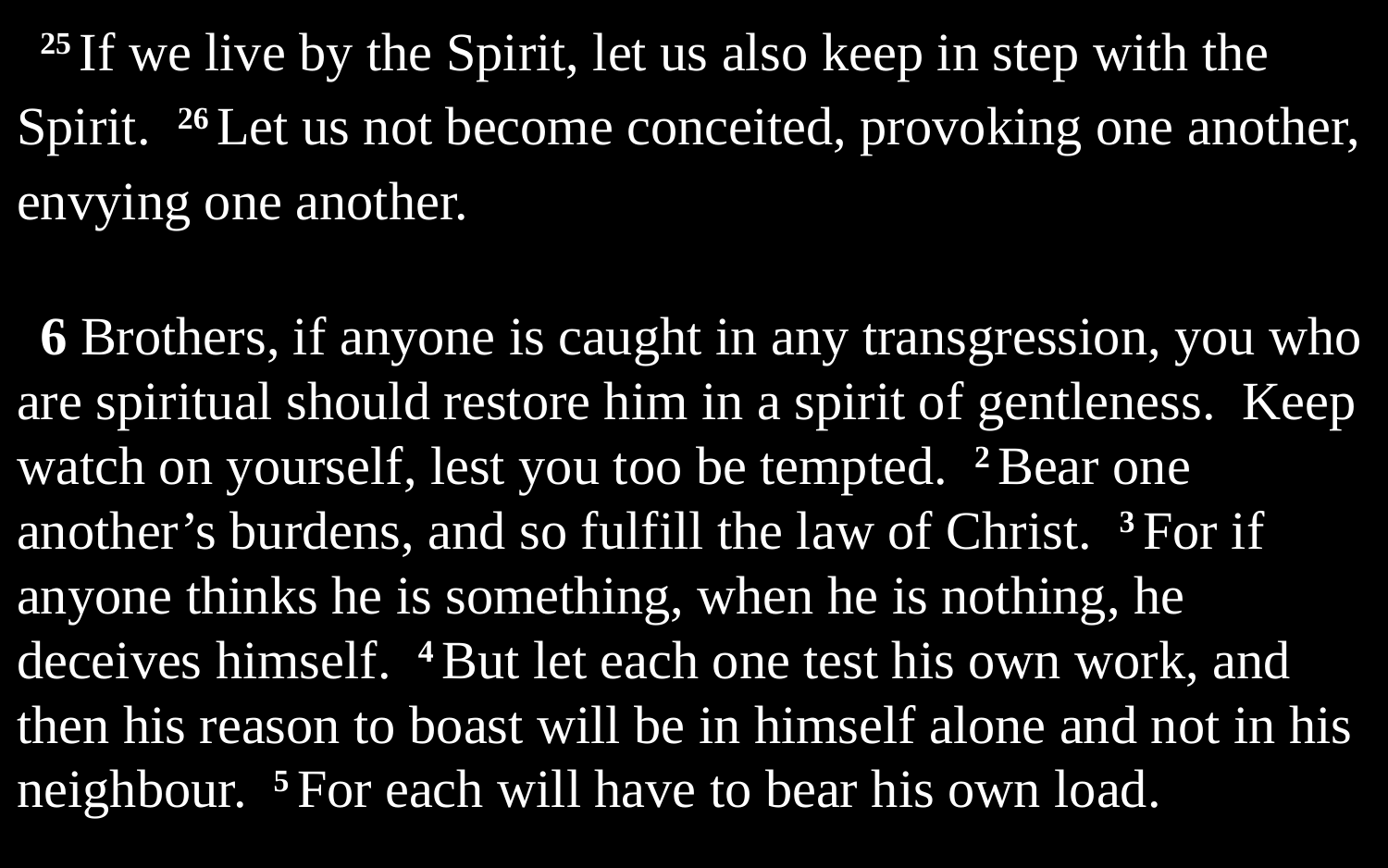

25 If we live by the Spirit, let us also keep in step with the Spirit.  26 Let us not become conceited, provoking one another, envying one another.

6 Brothers, if anyone is caught in any transgression, you who are spiritual should restore him in a spirit of gentleness.  Keep watch on yourself, lest you too be tempted.  2 Bear one another’s burdens, and so fulfill the law of Christ.  3 For if anyone thinks he is something, when he is nothing, he deceives himself.  4 But let each one test his own work, and then his reason to boast will be in himself alone and not in his neighbour.  5 For each will have to bear his own load.